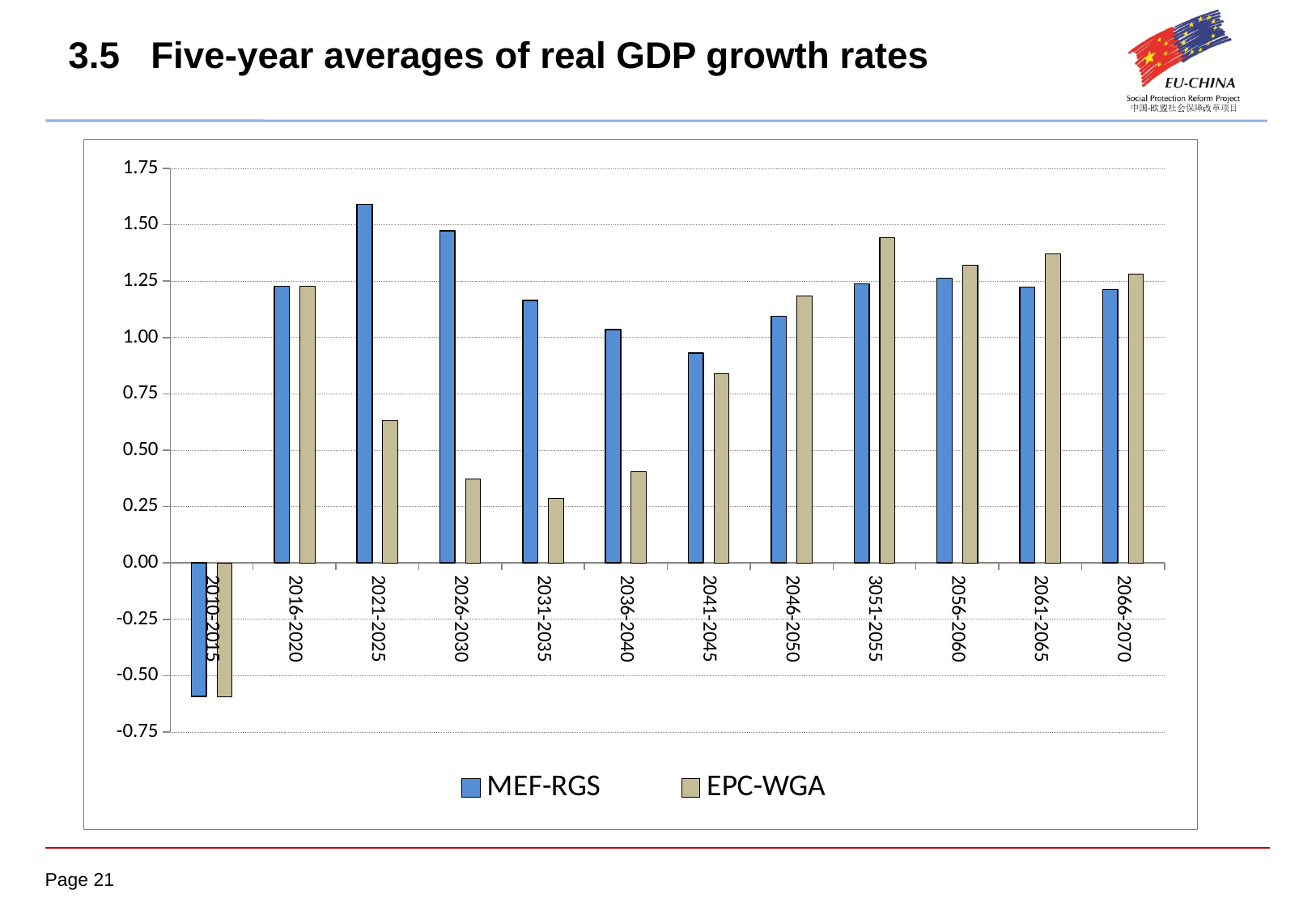

# 3.5   Five-year averages of real GDP growth rates

### Chart

| Category |  |  |
|---|---|---|
| 2010-2015 | -0.5926530249055206 | -0.5926530249055206 |
| 2016-2020 | 1.2275150445925087 | 1.2275150445925087 |
| 2021-2025 | 1.591070012730289 | 0.6320560606534409 |
| 2026-2030 | 1.4737721183498698 | 0.3717142833420839 |
| 2031-2035 | 1.165461585218619 | 0.28555576388376025 |
| 2036-2040 | 1.0355962509867922 | 0.4044167063313786 |
| 2041-2045 | 0.9309024161591628 | 0.8403626129634523 |
| 2046-2050 | 1.0942954858533804 | 1.184992474298574 |
| 3051-2055 | 1.2383867124408754 | 1.4429508284967474 |
| 2056-2060 | 1.2640782775974913 | 1.3192372666841479 |
| 2061-2065 | 1.2242928137899733 | 1.3704906736877298 |
| 2066-2070 | 1.21363313004752 | 1.2825724953465345 |